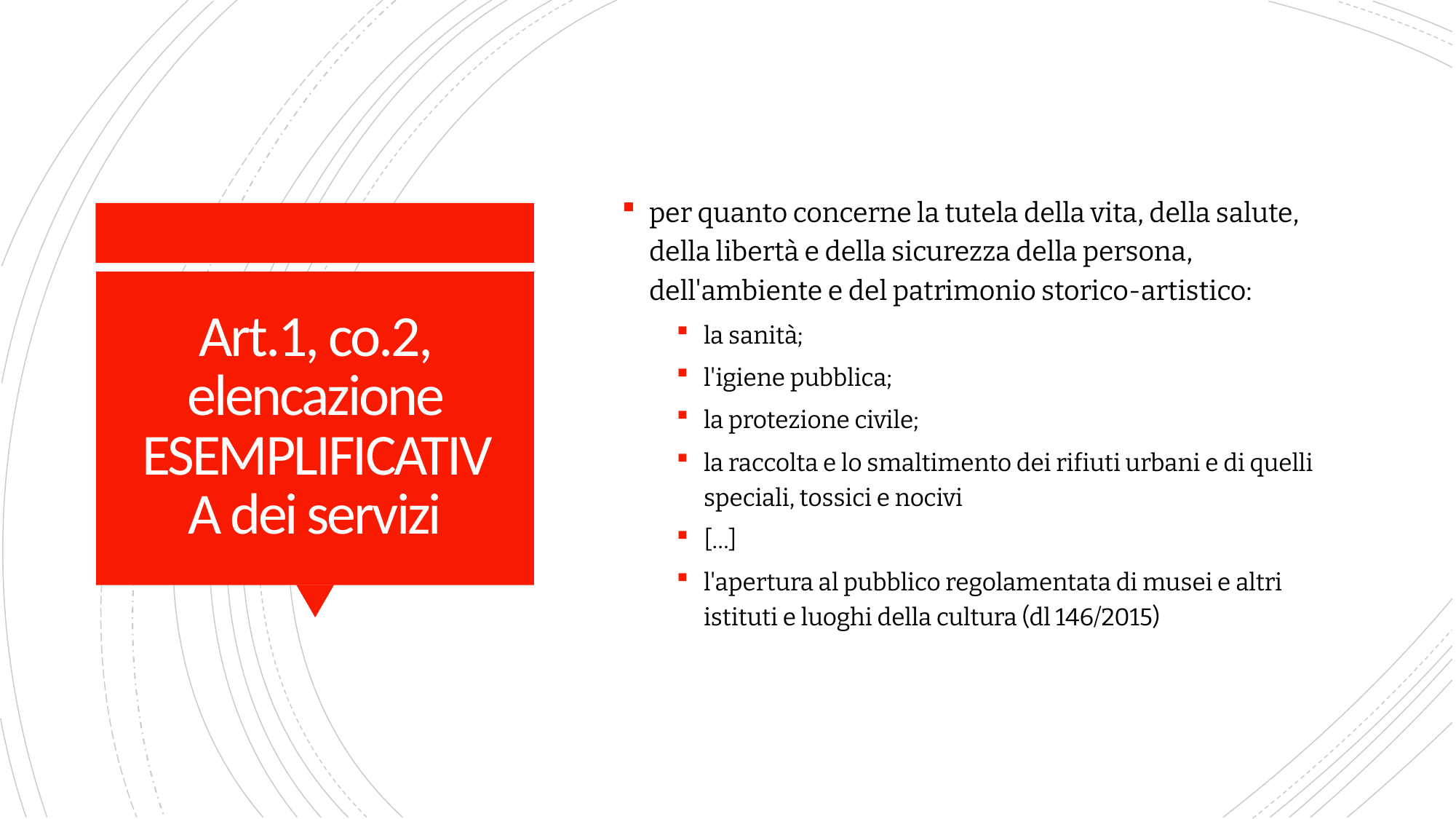

per quanto concerne la tutela della vita, della salute, della libertà e della sicurezza della persona, dell'ambiente e del patrimonio storico-artistico:
la sanità;
l'igiene pubblica;
la protezione civile;
la raccolta e lo smaltimento dei rifiuti urbani e di quelli speciali, tossici e nocivi
[…]
l'apertura al pubblico regolamentata di musei e altri istituti e luoghi della cultura (dl 146/2015)
# Art.1, co.2, elencazione ESEMPLIFICATIVA dei servizi